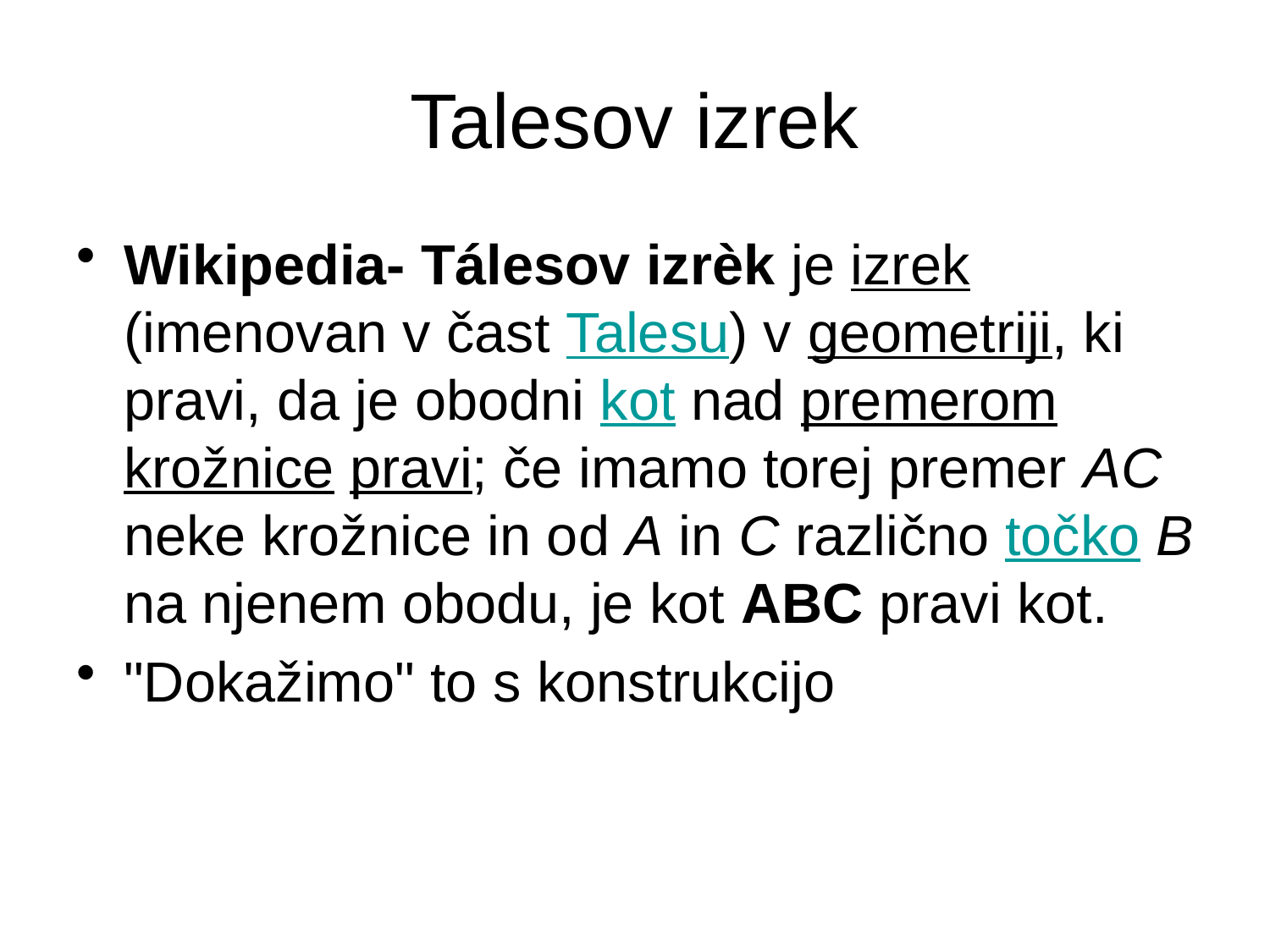

# Talesov izrek
Wikipedia- Tálesov izrèk je izrek (imenovan v čast Talesu) v geometriji, ki pravi, da je obodni kot nad premerom krožnice pravi; če imamo torej premer AC neke krožnice in od A in C različno točko B na njenem obodu, je kot ABC pravi kot.
"Dokažimo" to s konstrukcijo